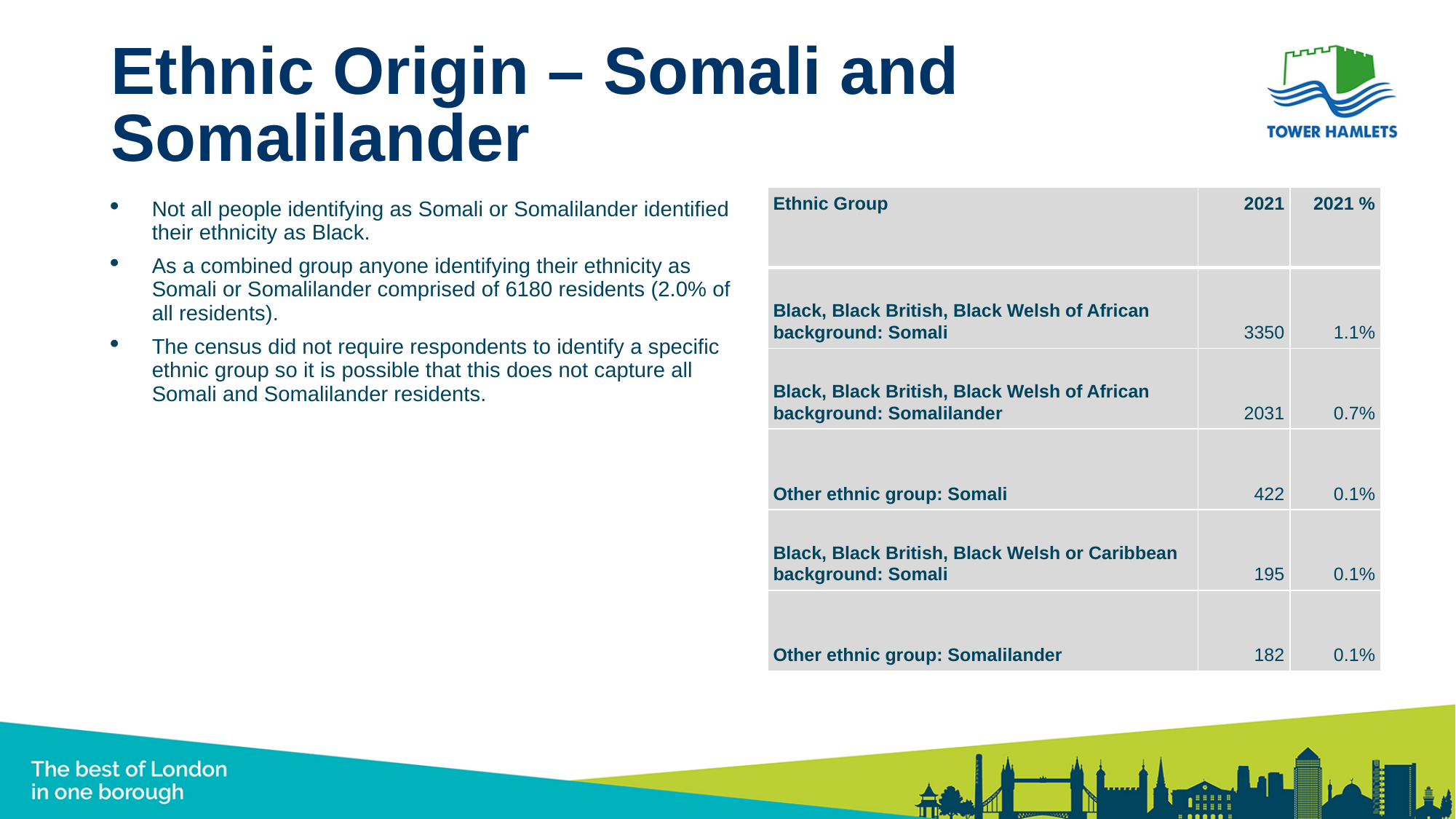

# Ethnic Origin – Somali and Somalilander
| Ethnic Group | 2021 | 2021 % |
| --- | --- | --- |
| Black, Black British, Black Welsh of African background: Somali | 3350 | 1.1% |
| Black, Black British, Black Welsh of African background: Somalilander | 2031 | 0.7% |
| Other ethnic group: Somali | 422 | 0.1% |
| Black, Black British, Black Welsh or Caribbean background: Somali | 195 | 0.1% |
| Other ethnic group: Somalilander | 182 | 0.1% |
Not all people identifying as Somali or Somalilander identified their ethnicity as Black.
As a combined group anyone identifying their ethnicity as Somali or Somalilander comprised of 6180 residents (2.0% of all residents).
The census did not require respondents to identify a specific ethnic group so it is possible that this does not capture all Somali and Somalilander residents.